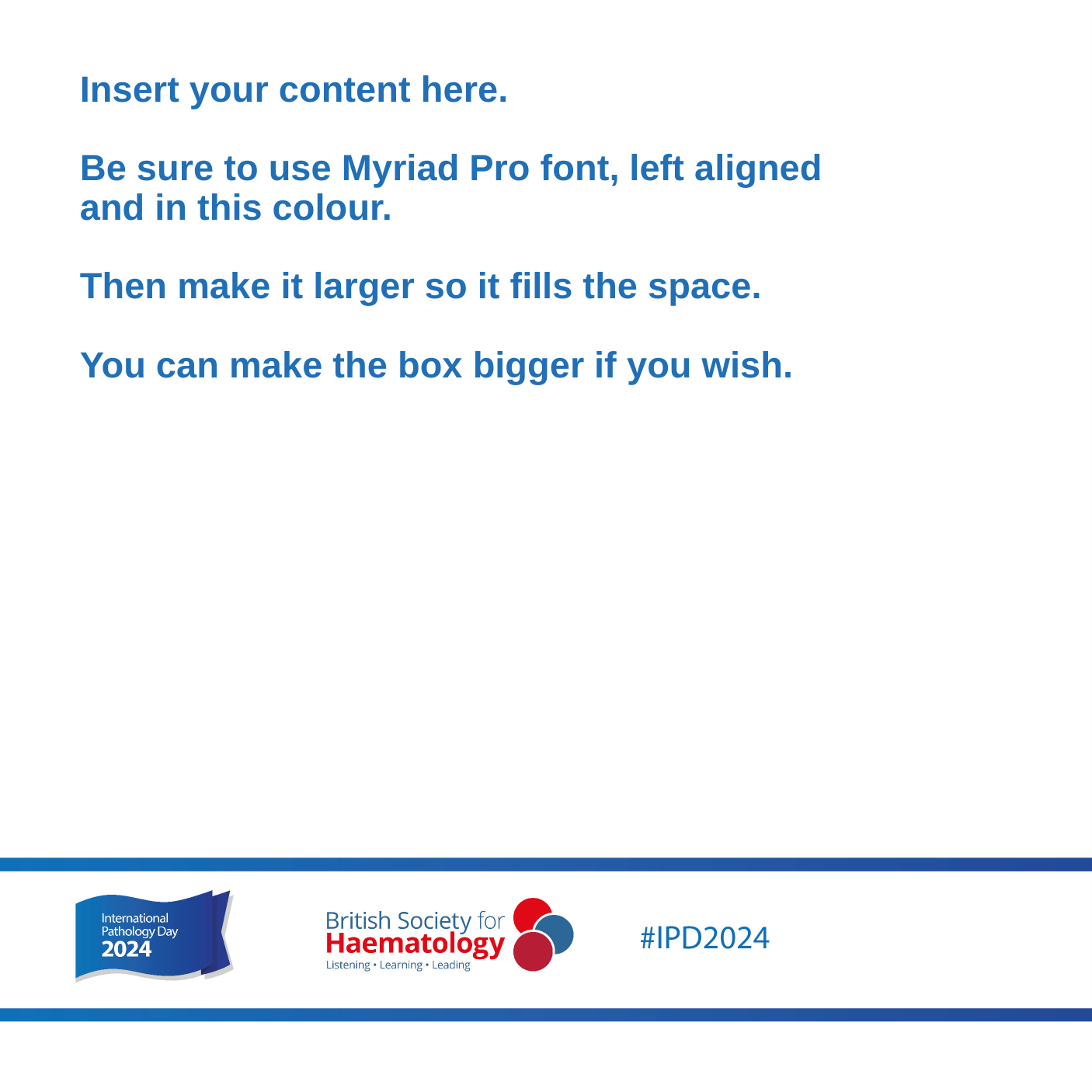

# Insert your content here. Be sure to use Myriad Pro font, left aligned and in this colour. Then make it larger so it fills the space. You can make the box bigger if you wish.